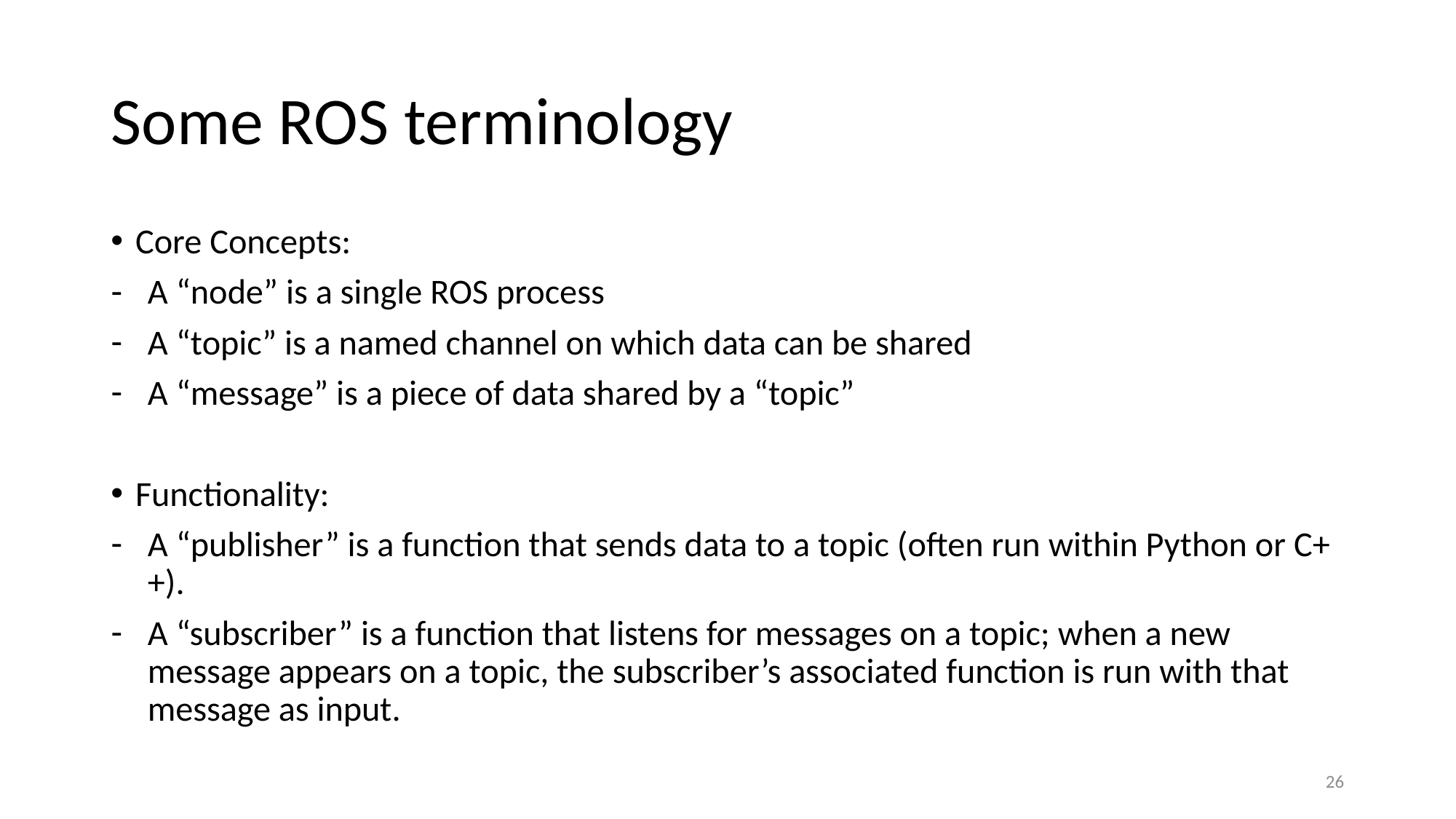

# Some ROS terminology
Core Concepts:
A “node” is a single ROS process
A “topic” is a named channel on which data can be shared
A “message” is a piece of data shared by a “topic”

Functionality:
A “publisher” is a function that sends data to a topic (often run within Python or C++).
A “subscriber” is a function that listens for messages on a topic; when a new message appears on a topic, the subscriber’s associated function is run with that message as input.
26